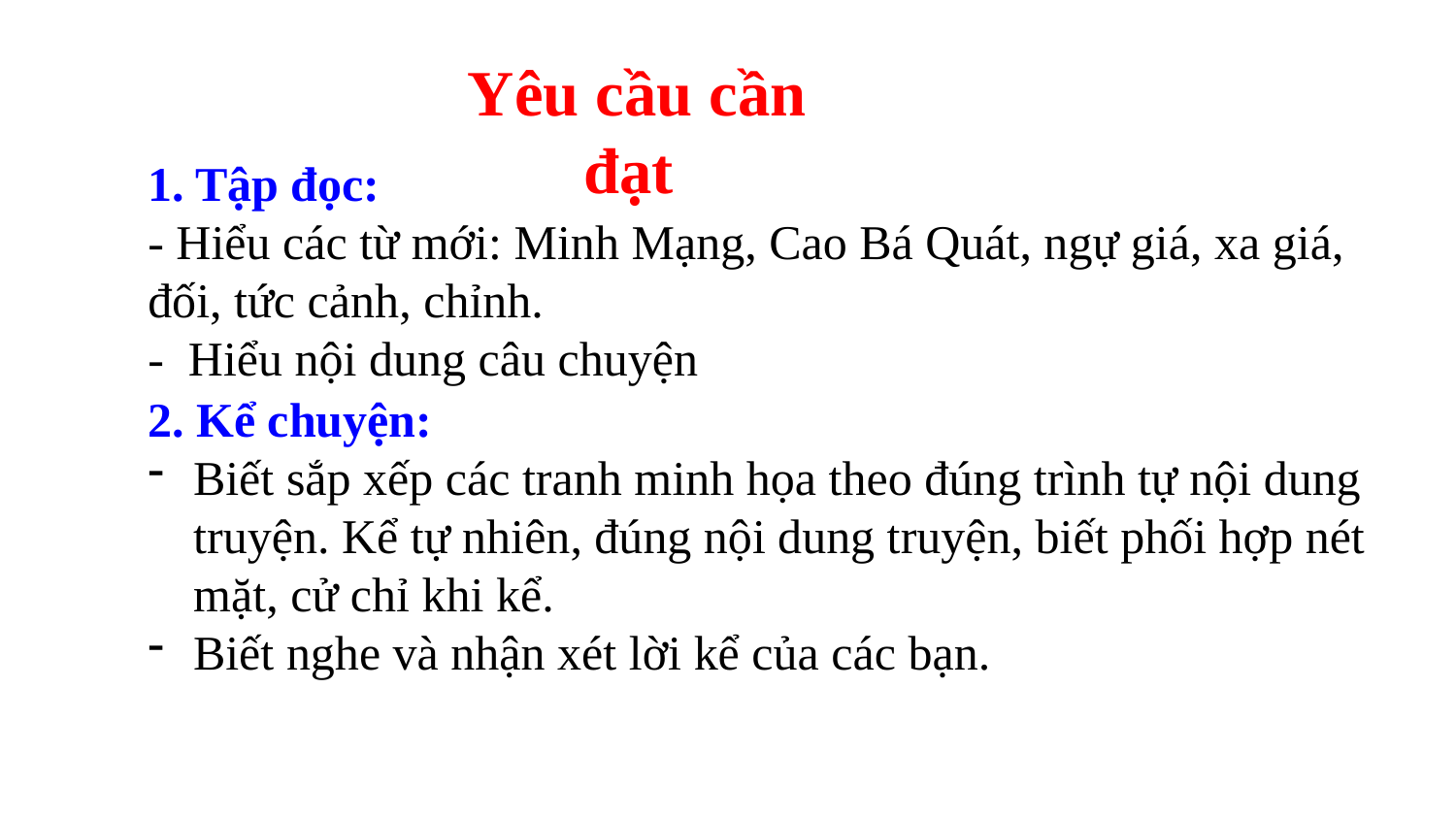

Yêu cầu cần đạt
1. Tập đọc:
- Hiểu các từ mới: Minh Mạng, Cao Bá Quát, ngự giá, xa giá, đối, tức cảnh, chỉnh.
-  Hiểu nội dung câu chuyện
2. Kể chuyện:
Biết sắp xếp các tranh minh họa theo đúng trình tự nội dung truyện. Kể tự nhiên, đúng nội dung truyện, biết phối hợp nét mặt, cử chỉ khi kể.
Biết nghe và nhận xét lời kể của các bạn.